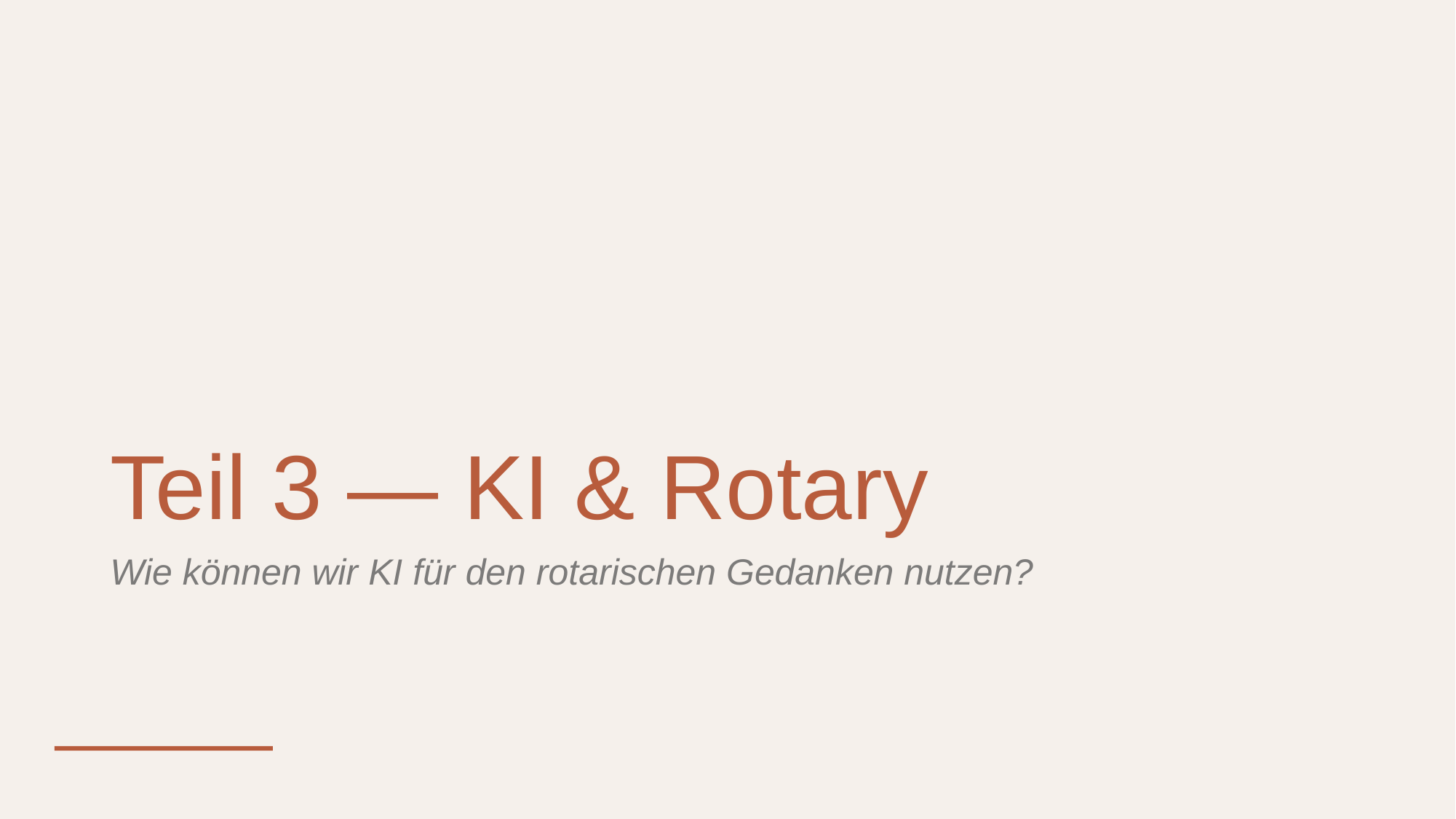

# Teil 3 — KI & Rotary
Wie können wir KI für den rotarischen Gedanken nutzen?